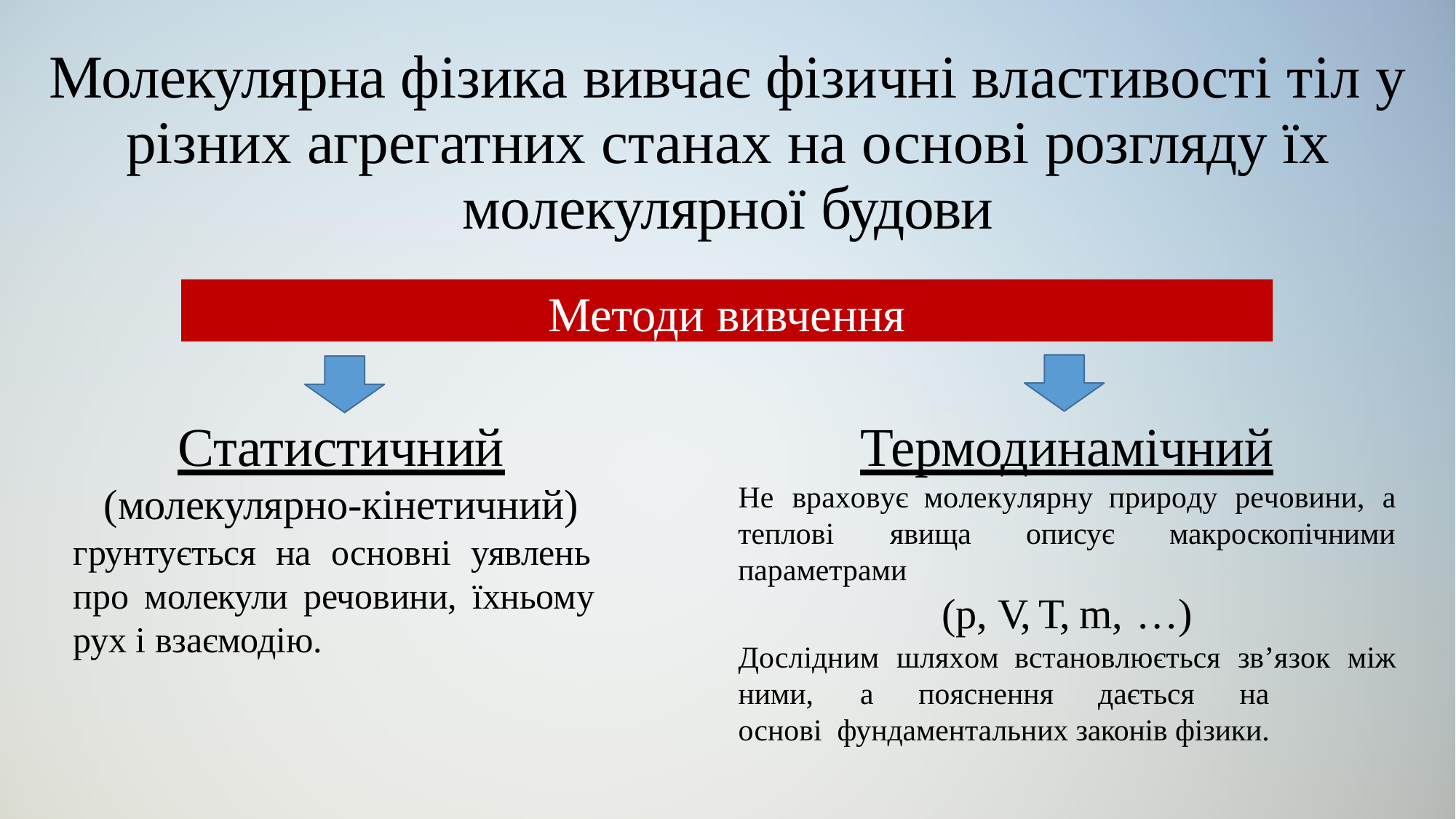

# Молекулярна фізика вивчає фізичні властивості тіл у  різних агрегатних станах на основі розгляду їх  молекулярної будови
Методи вивчення

Статистичний
(молекулярно-кінетичний)
Термодинамічний
Не	враховує	молекулярну	природу	речовини,	а
теплові	явища	описує	макроскопічними
грунтується на основні уявлень  про молекули речовини, їхньому  рух і взаємодію.
параметрами
(p, V, T, m, …)
Дослідним	шляхом	встановлюється	зв’язок	між
ними,	а	пояснення	дається	на	основі  фундаментальних законів фізики.